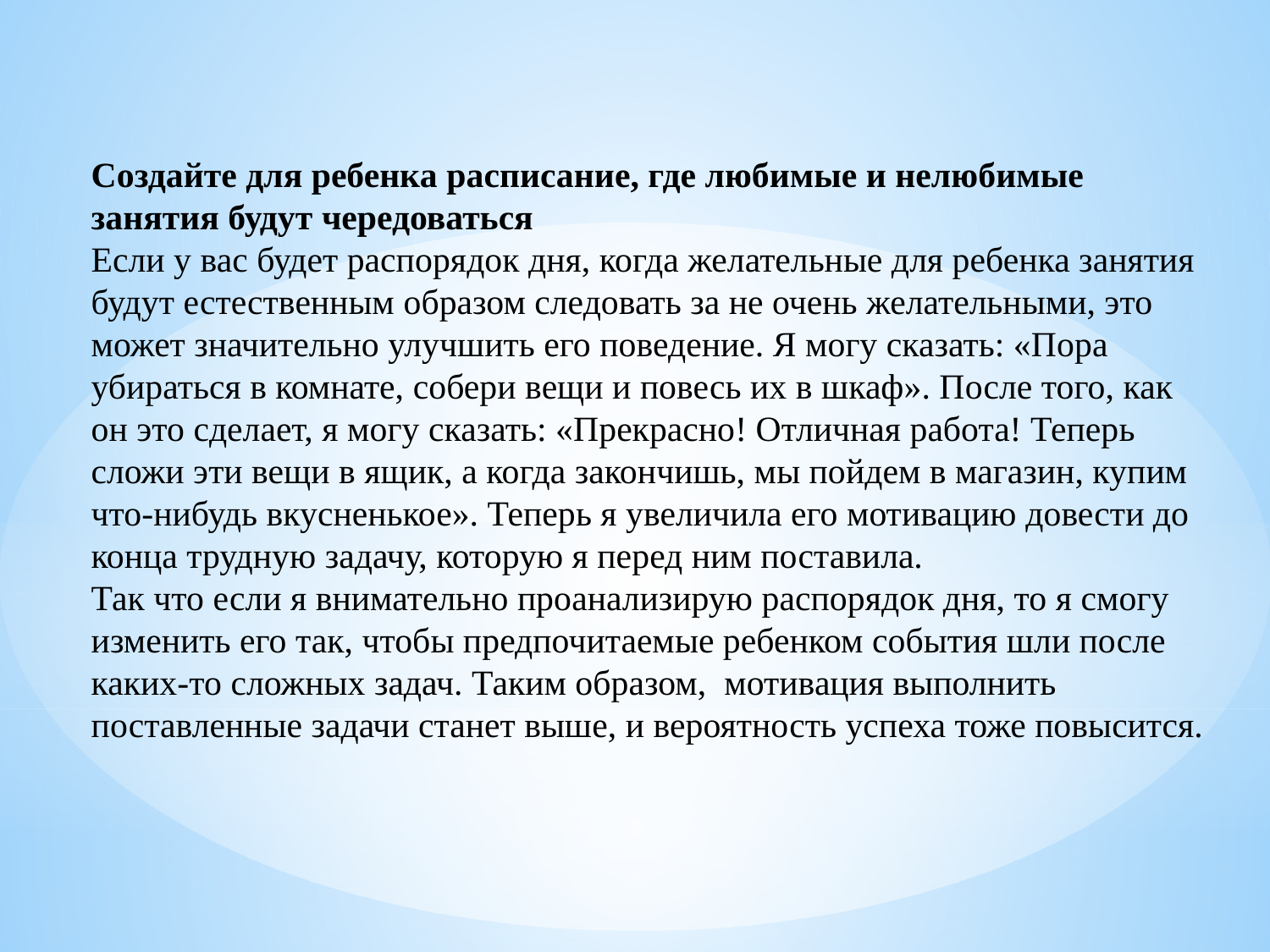

Создайте для ребенка расписание, где любимые и нелюбимые занятия будут чередоваться
Если у вас будет распорядок дня, когда желательные для ребенка занятия будут естественным образом следовать за не очень желательными, это может значительно улучшить его поведение. Я могу сказать: «Пора убираться в комнате, собери вещи и повесь их в шкаф». После того, как он это сделает, я могу сказать: «Прекрасно! Отличная работа! Теперь сложи эти вещи в ящик, а когда закончишь, мы пойдем в магазин, купим что-нибудь вкусненькое». Теперь я увеличила его мотивацию довести до конца трудную задачу, которую я перед ним поставила.
Так что если я внимательно проанализирую распорядок дня, то я смогу изменить его так, чтобы предпочитаемые ребенком события шли после каких-то сложных задач. Таким образом,  мотивация выполнить поставленные задачи станет выше, и вероятность успеха тоже повысится.